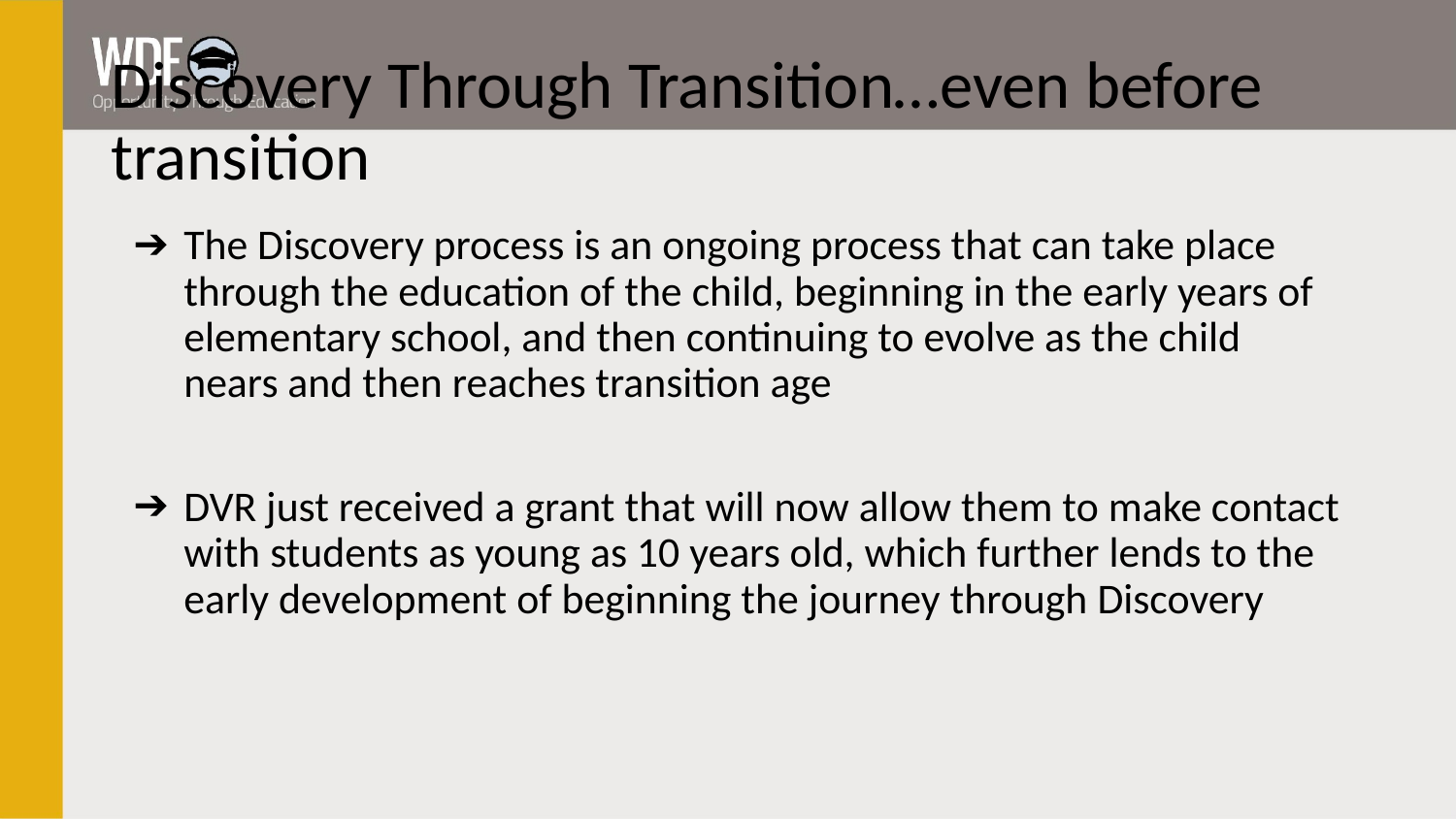

# Discovery Through Transition…even before transition
The Discovery process is an ongoing process that can take place through the education of the child, beginning in the early years of elementary school, and then continuing to evolve as the child nears and then reaches transition age

DVR just received a grant that will now allow them to make contact with students as young as 10 years old, which further lends to the early development of beginning the journey through Discovery